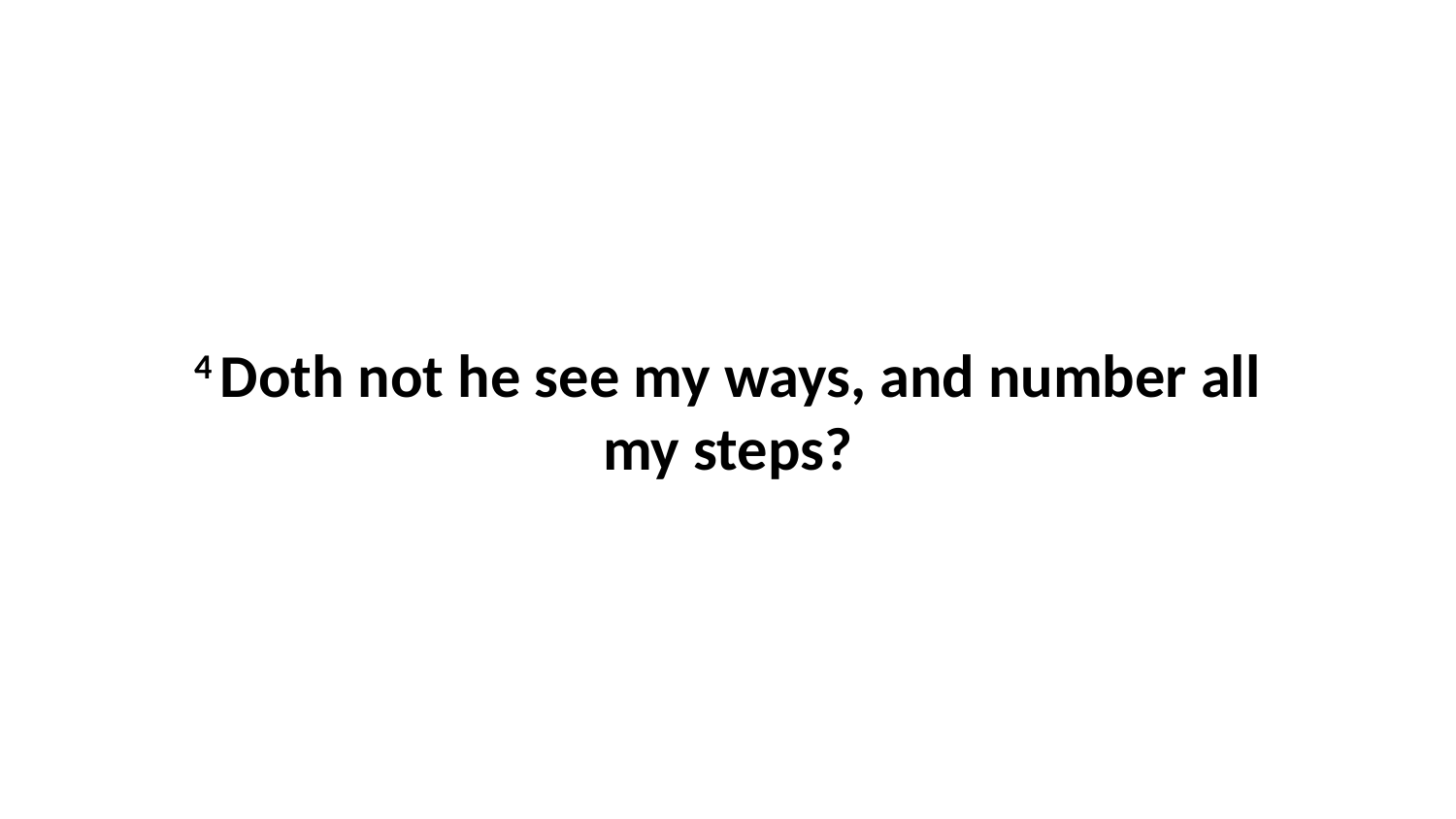

4 Doth not he see my ways, and number all my steps?